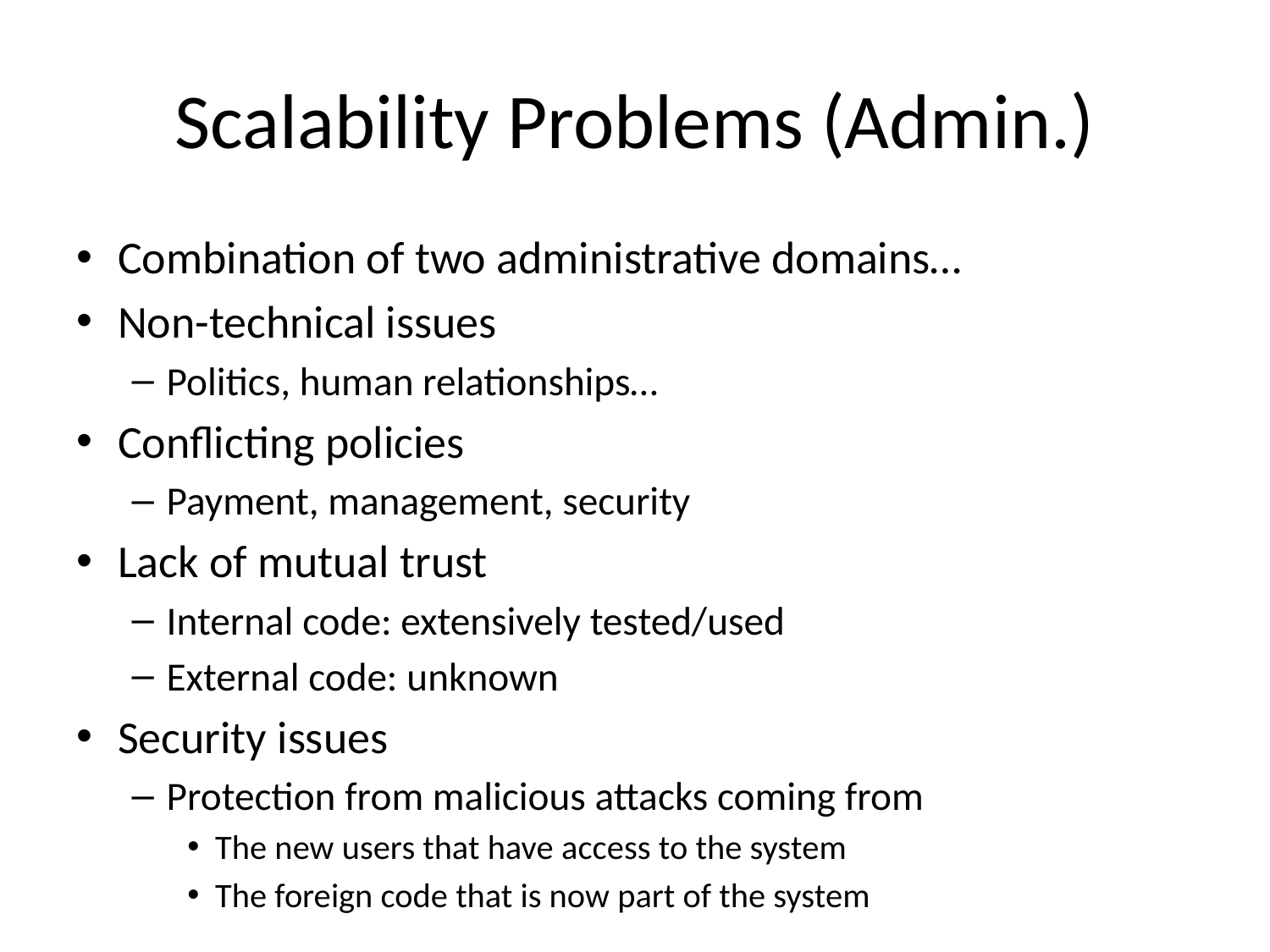

# Scalability Problems (Admin.)
Combination of two administrative domains…
Non-technical issues
Politics, human relationships…
Conflicting policies
Payment, management, security
Lack of mutual trust
Internal code: extensively tested/used
External code: unknown
Security issues
Protection from malicious attacks coming from
The new users that have access to the system
The foreign code that is now part of the system